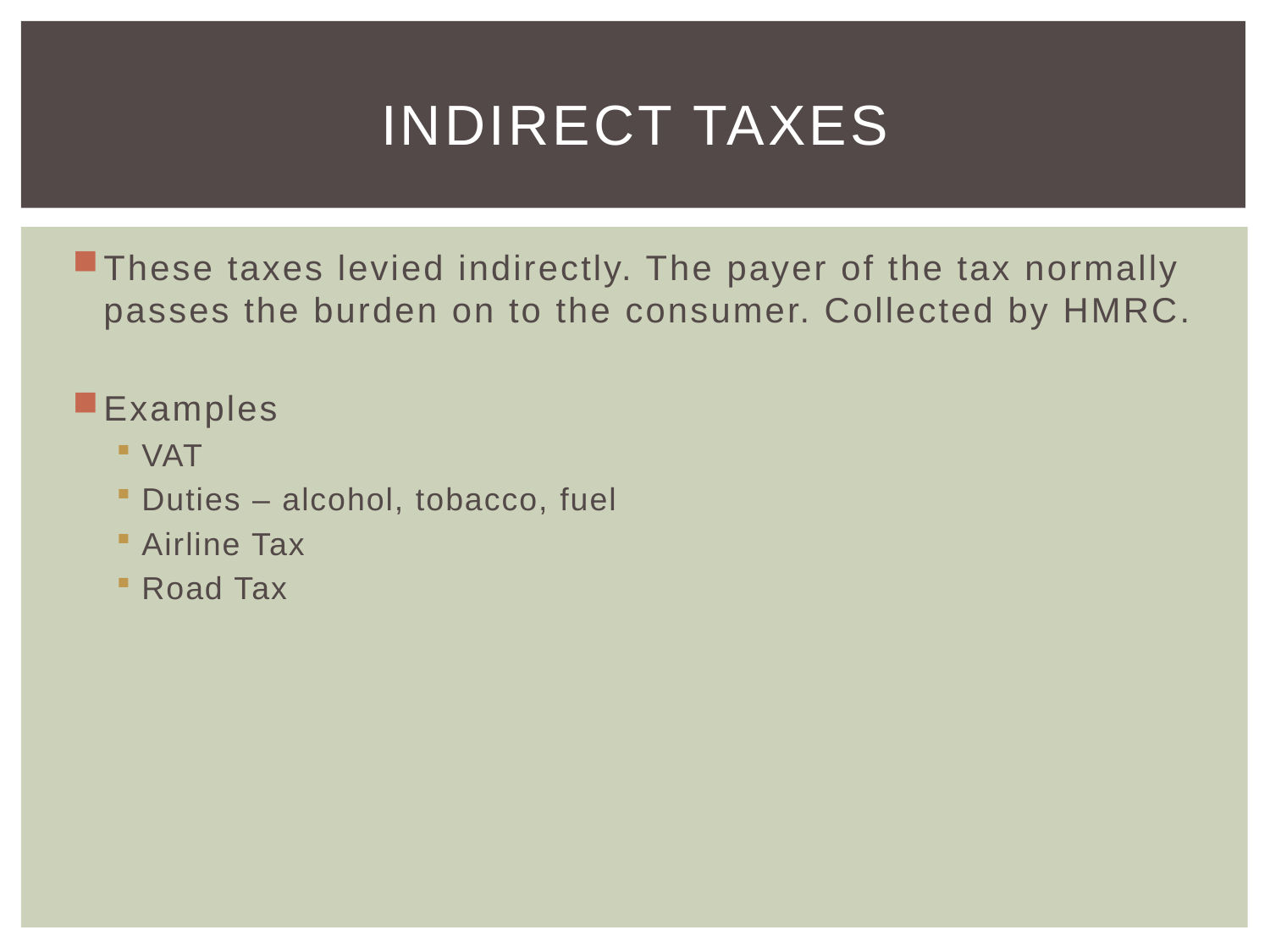

# INDIRECT TAXES
These taxes levied indirectly. The payer of the tax normally passes the burden on to the consumer. Collected by HMRC.

Examples
VAT
Duties – alcohol, tobacco, fuel
Airline Tax
Road Tax